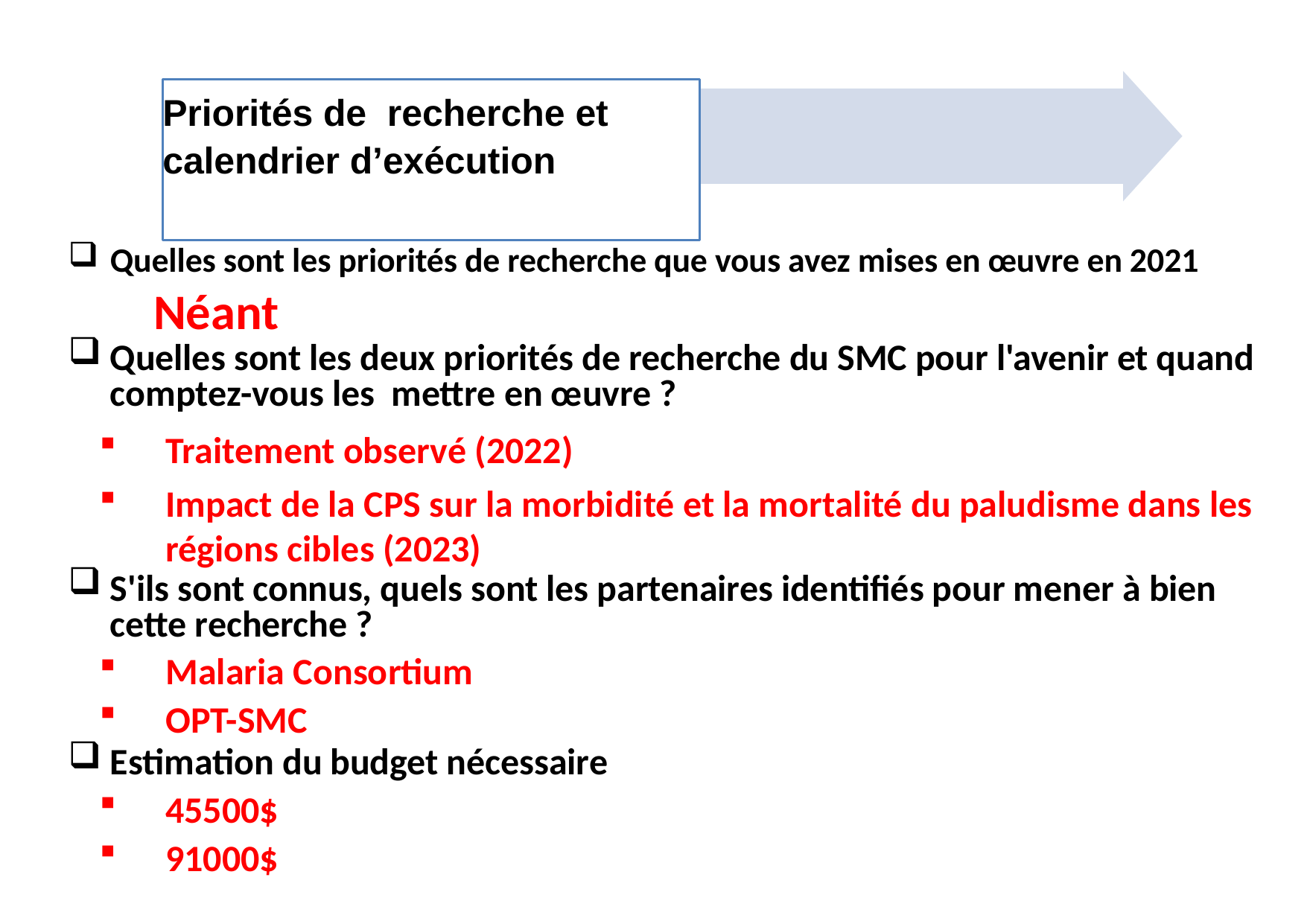

# Priorités de  recherche et calendrier d’exécution
Quelles sont les priorités de recherche que vous avez mises en œuvre en 2021
	Néant
Quelles sont les deux priorités de recherche du SMC pour l'avenir et quand comptez-vous les  mettre en œuvre ?
Traitement observé (2022)
Impact de la CPS sur la morbidité et la mortalité du paludisme dans les régions cibles (2023)
S'ils sont connus, quels sont les partenaires identifiés pour mener à bien cette recherche ?
Malaria Consortium
OPT-SMC
Estimation du budget nécessaire
45500$
91000$